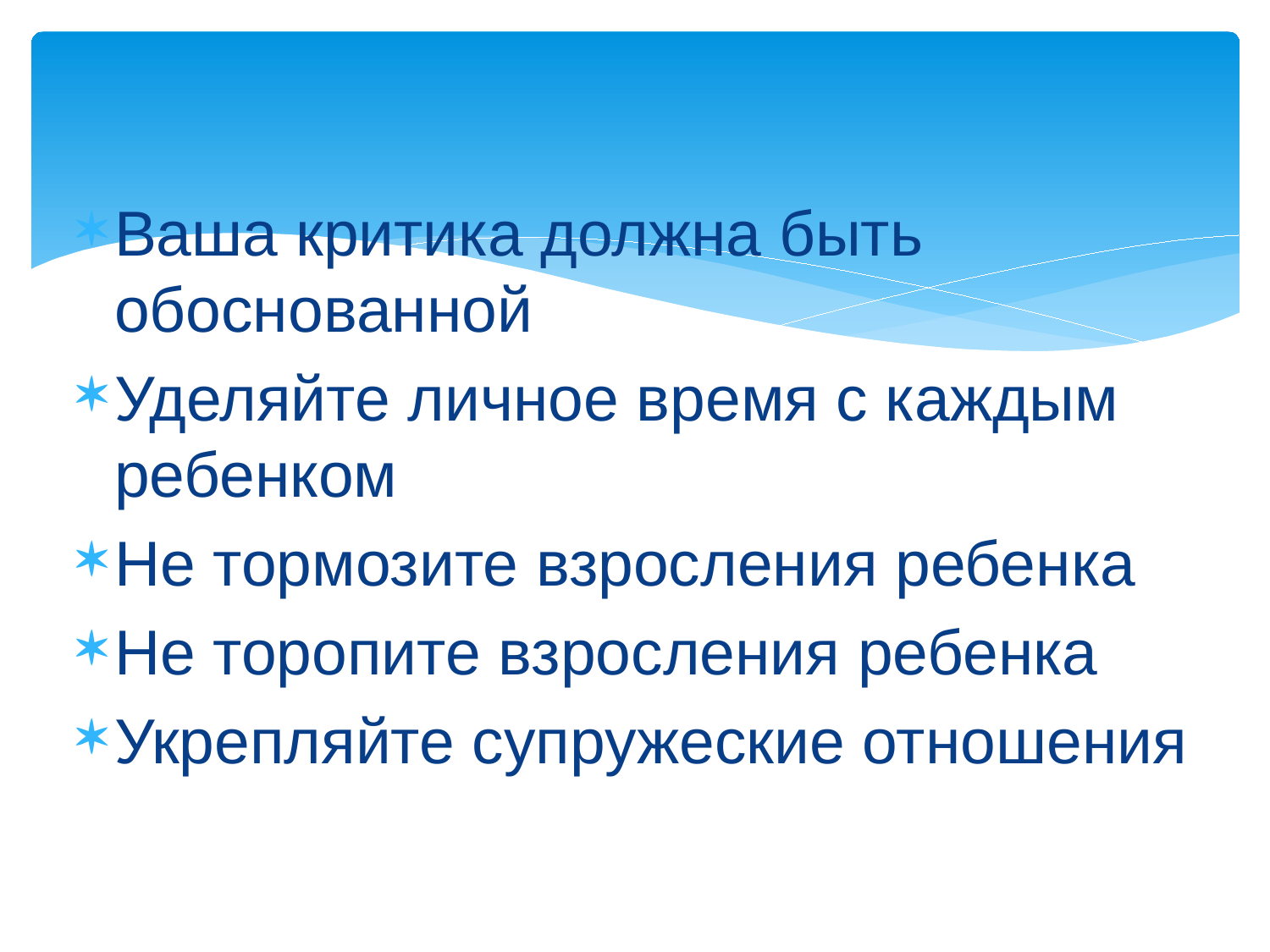

#
Ваша критика должна быть обоснованной
Уделяйте личное время с каждым ребенком
Не тормозите взросления ребенка
Не торопите взросления ребенка
Укрепляйте супружеские отношения